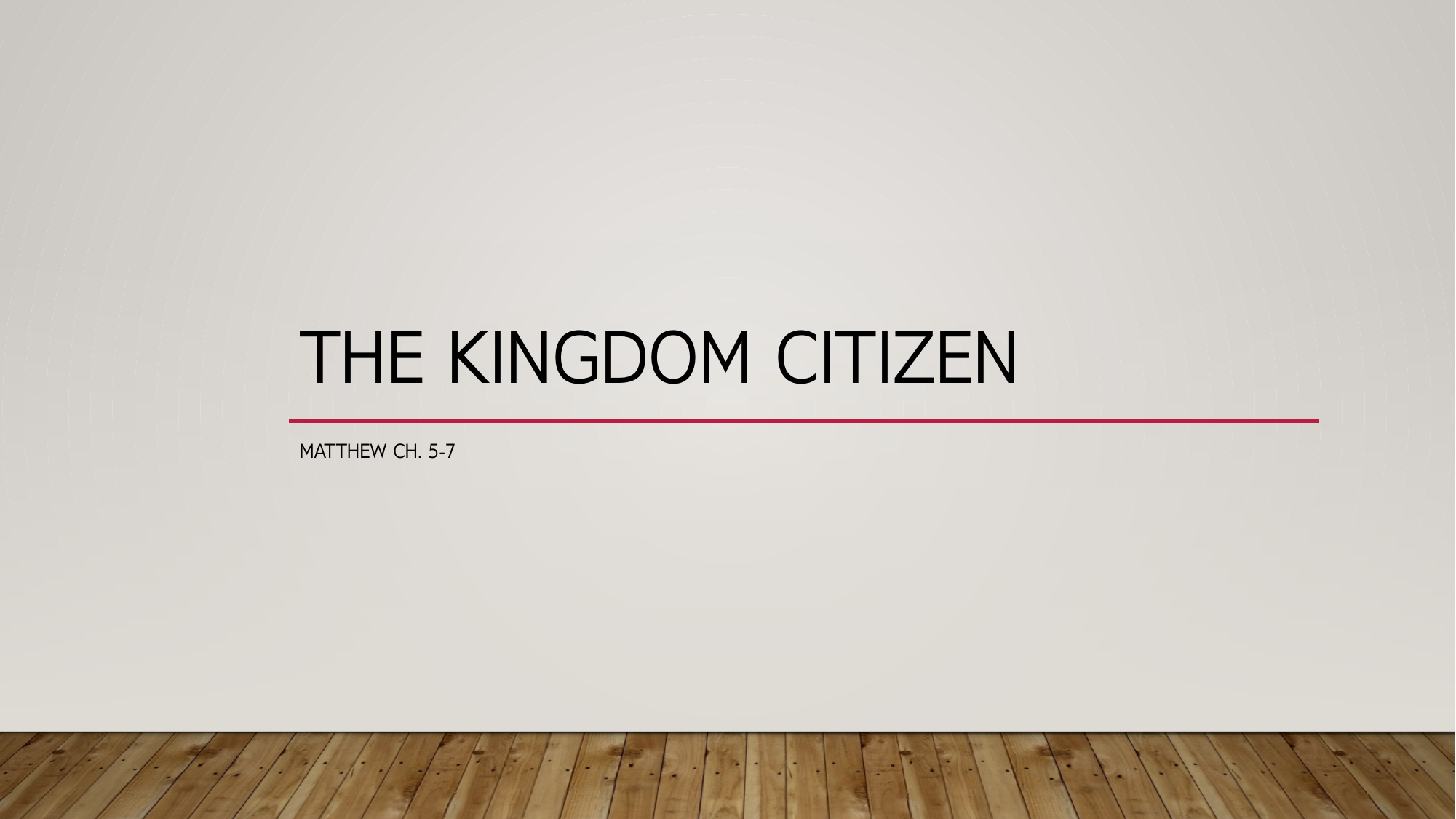

# The Kingdom citizen
MattheW CH. 5-7